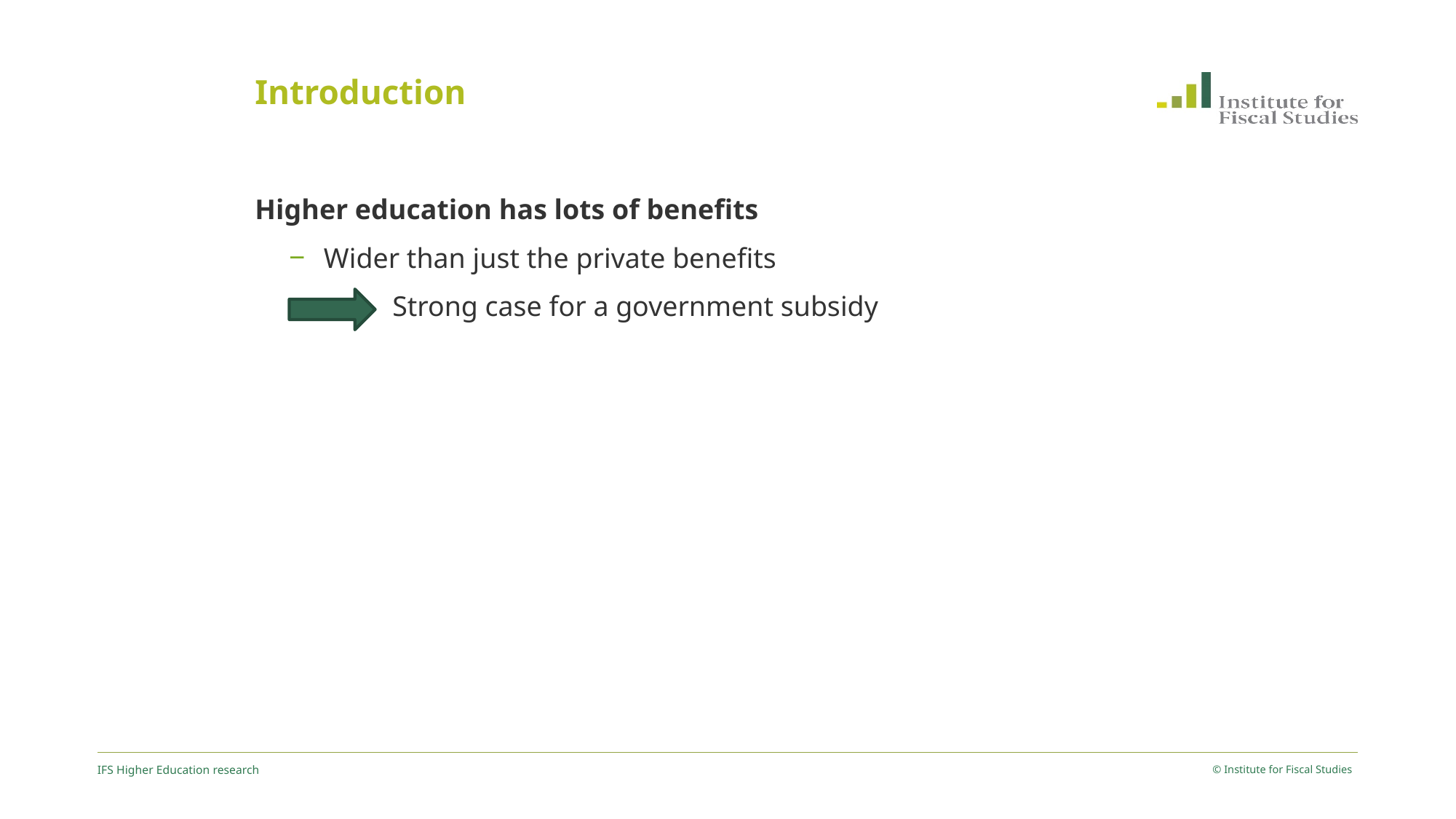

# Introduction
Higher education has lots of benefits
Wider than just the private benefits
Strong case for a government subsidy

IFS Higher Education research
© Institute for Fiscal Studies